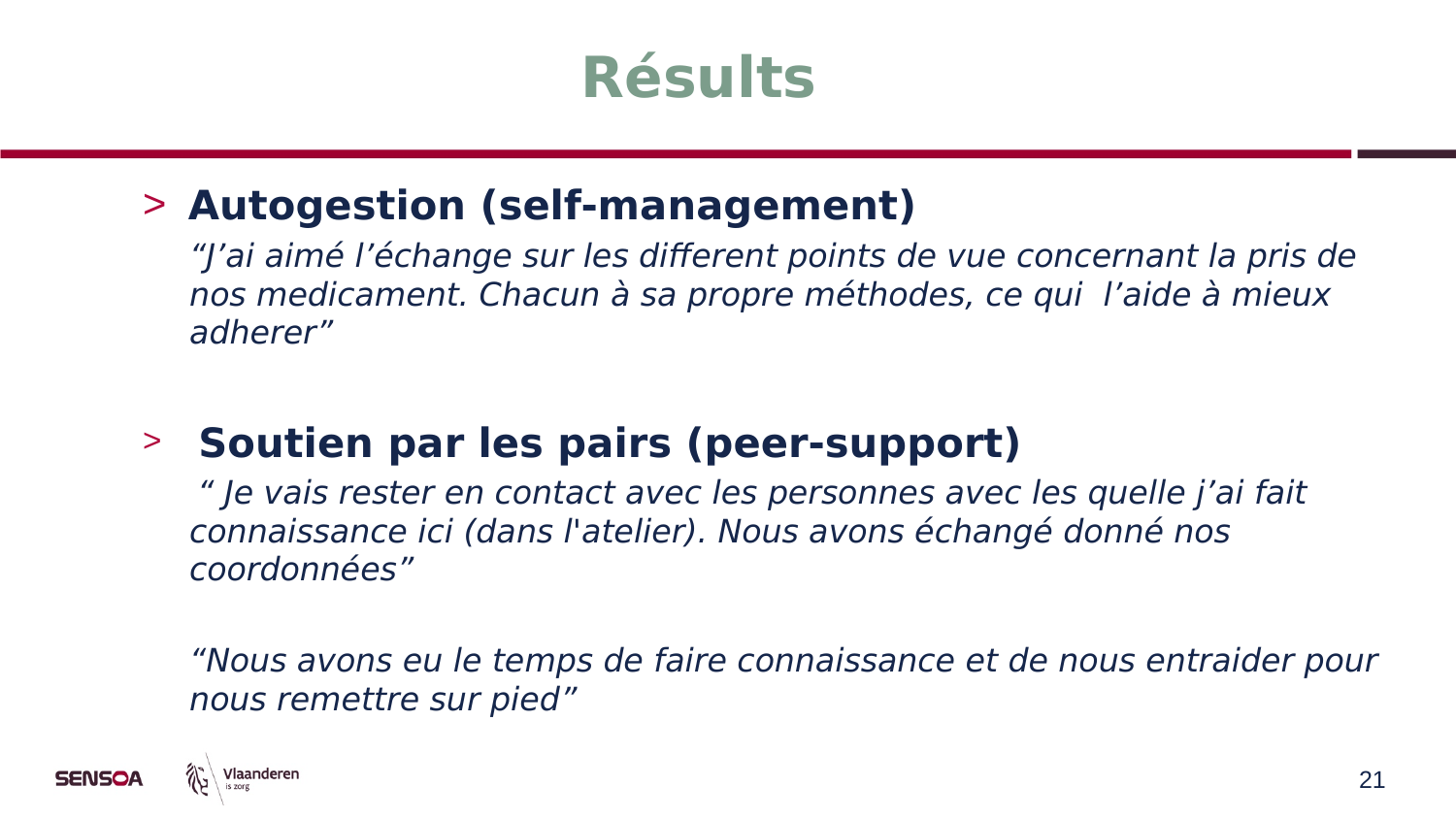

# Résults
Autogestion (self-management)
“J’ai aimé l’échange sur les different points de vue concernant la pris de nos medicament. Chacun à sa propre méthodes, ce qui  l’aide à mieux adherer”

 Soutien par les pairs (peer-support)
 “ Je vais rester en contact avec les personnes avec les quelle j’ai fait connaissance ici (dans l'atelier). Nous avons échangé donné nos coordonnées”

“Nous avons eu le temps de faire connaissance et de nous entraider pour nous remettre sur pied”

21